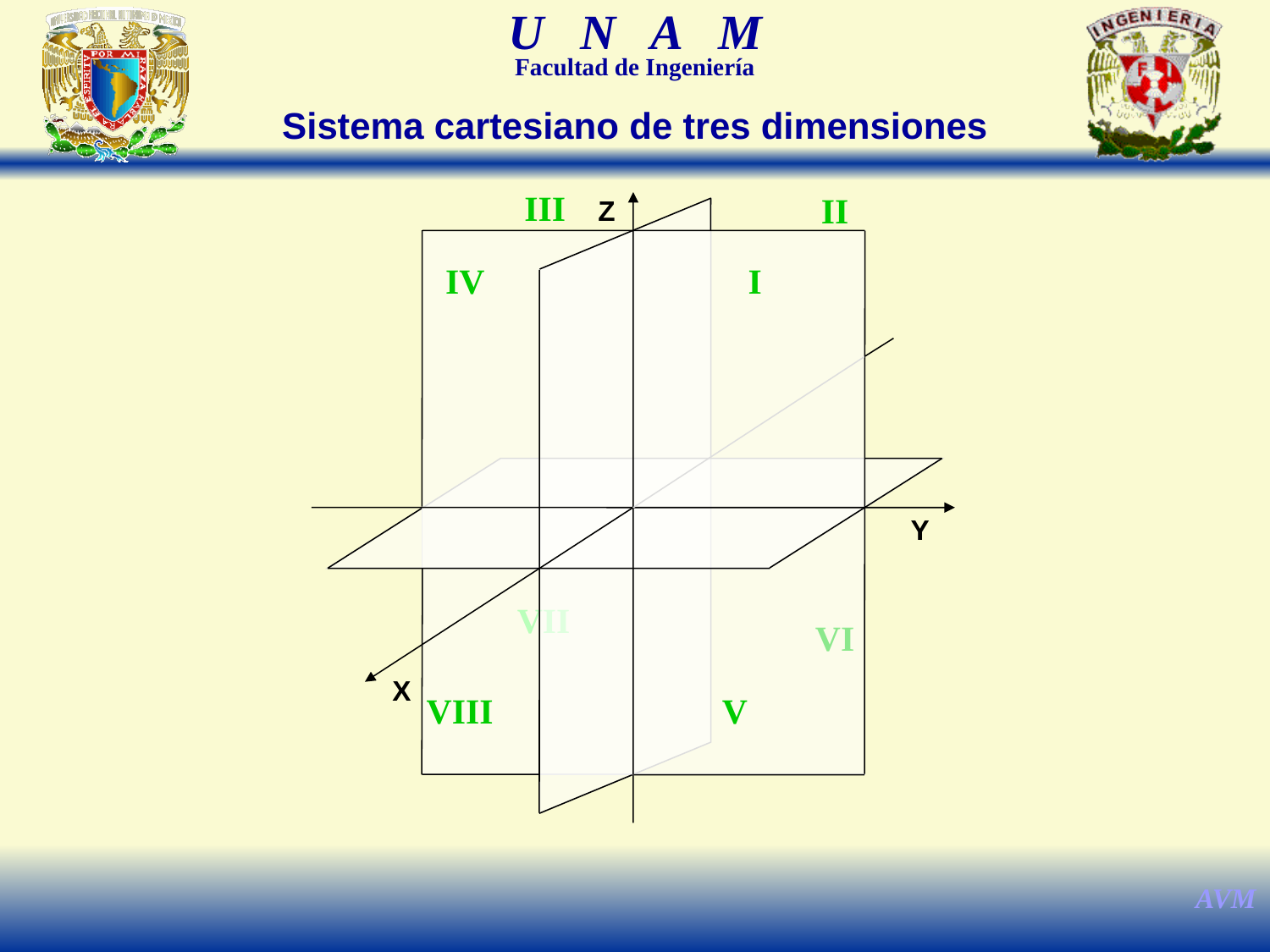

Sistema cartesiano de tres dimensiones
III
Z
II

IV
I

Y

VII
VI
X

VIII
V